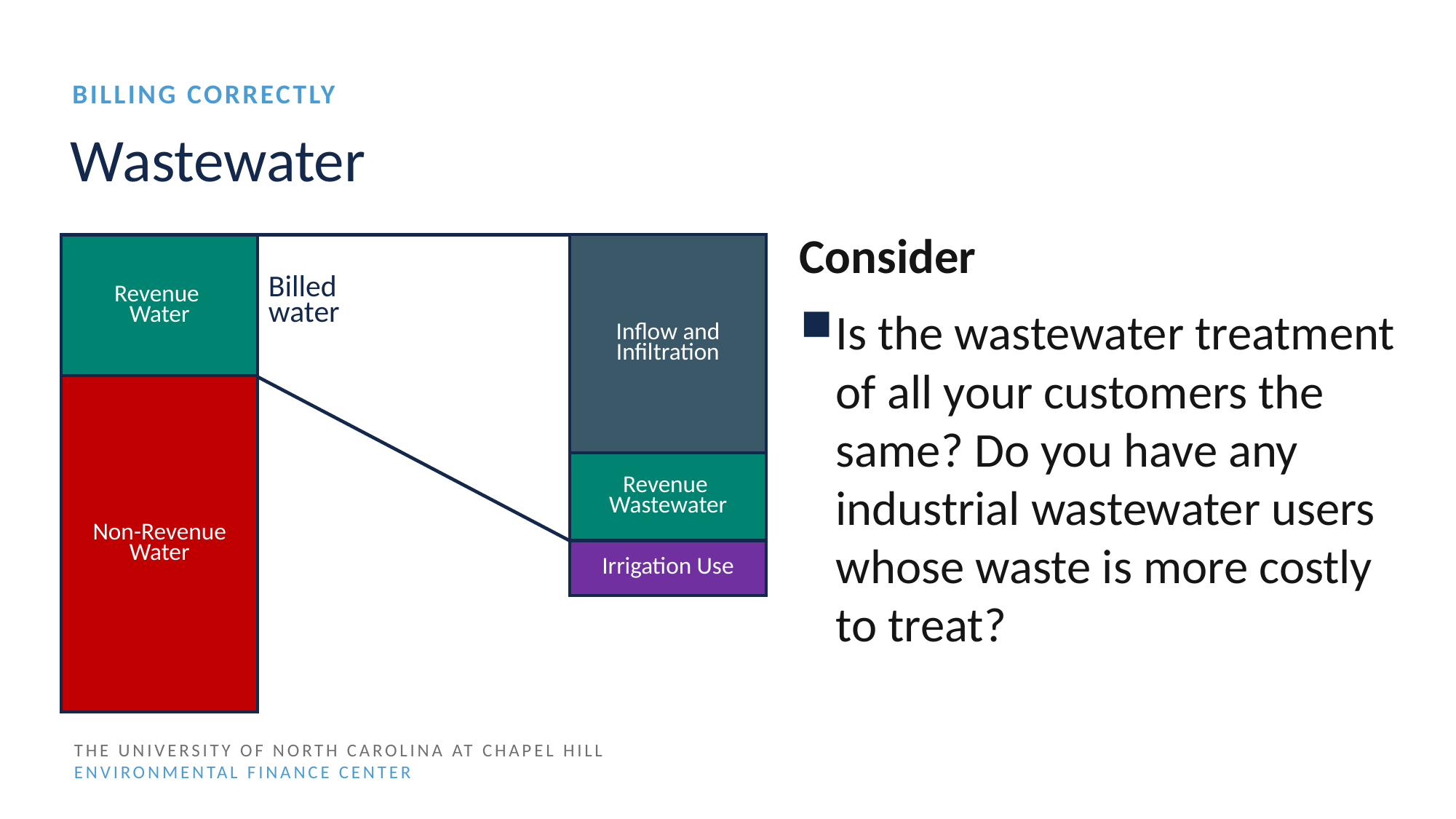

Billing correctly
# Wastewater
Consider
Is the wastewater treatment of all your customers the same? Do you have any industrial wastewater users whose waste is more costly to treat?
Inflow and Infiltration
Revenue
Water
Billed water
Non-Revenue
Water
Revenue
Wastewater
Irrigation Use